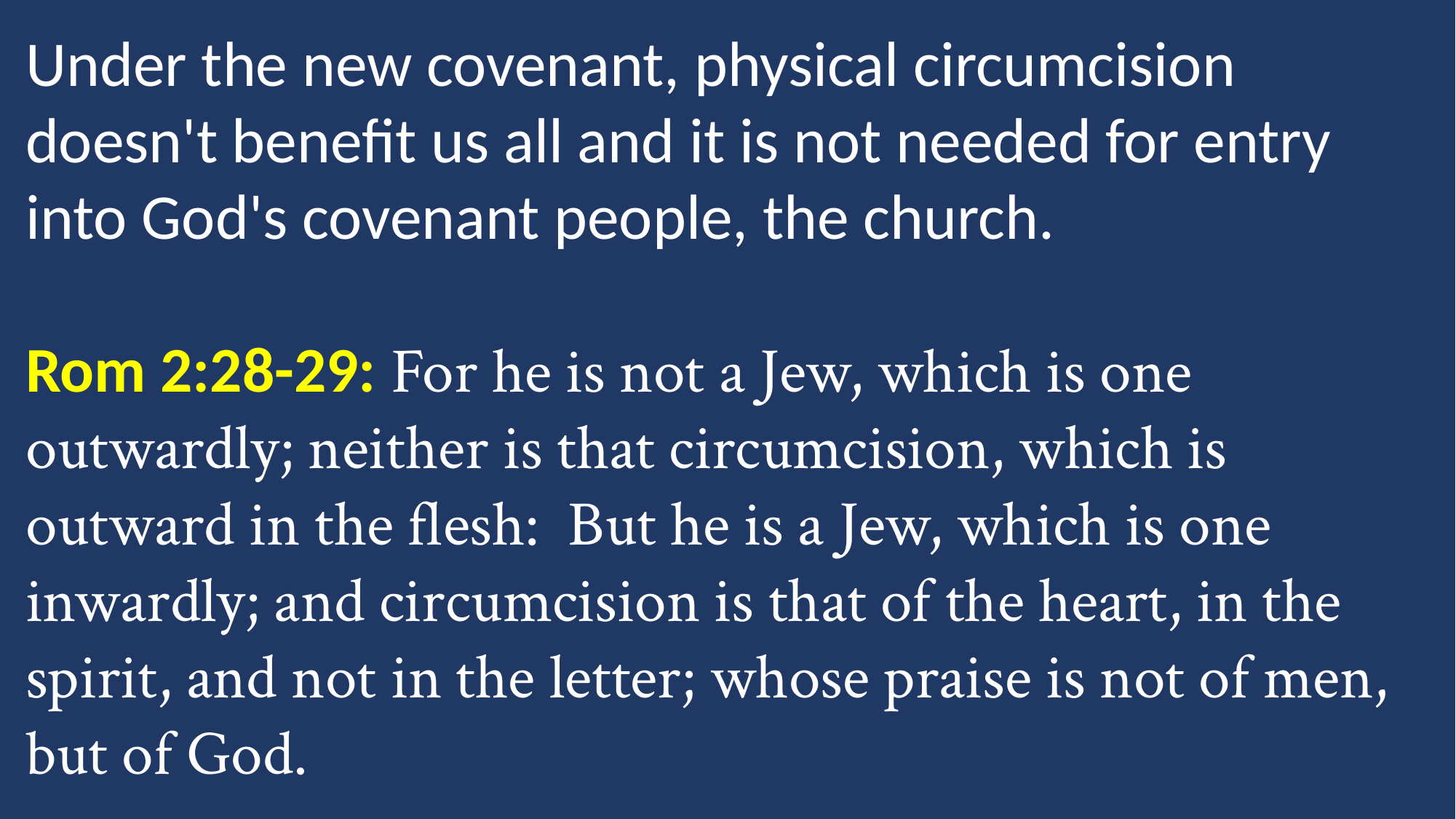

Under the new covenant, physical circumcision doesn't benefit us all and it is not needed for entry into God's covenant people, the church.

Rom 2:28-29: For he is not a Jew, which is one outwardly; neither is that circumcision, which is outward in the flesh:  But he is a Jew, which is one inwardly; and circumcision is that of the heart, in the spirit, and not in the letter; whose praise is not of men, but of God.